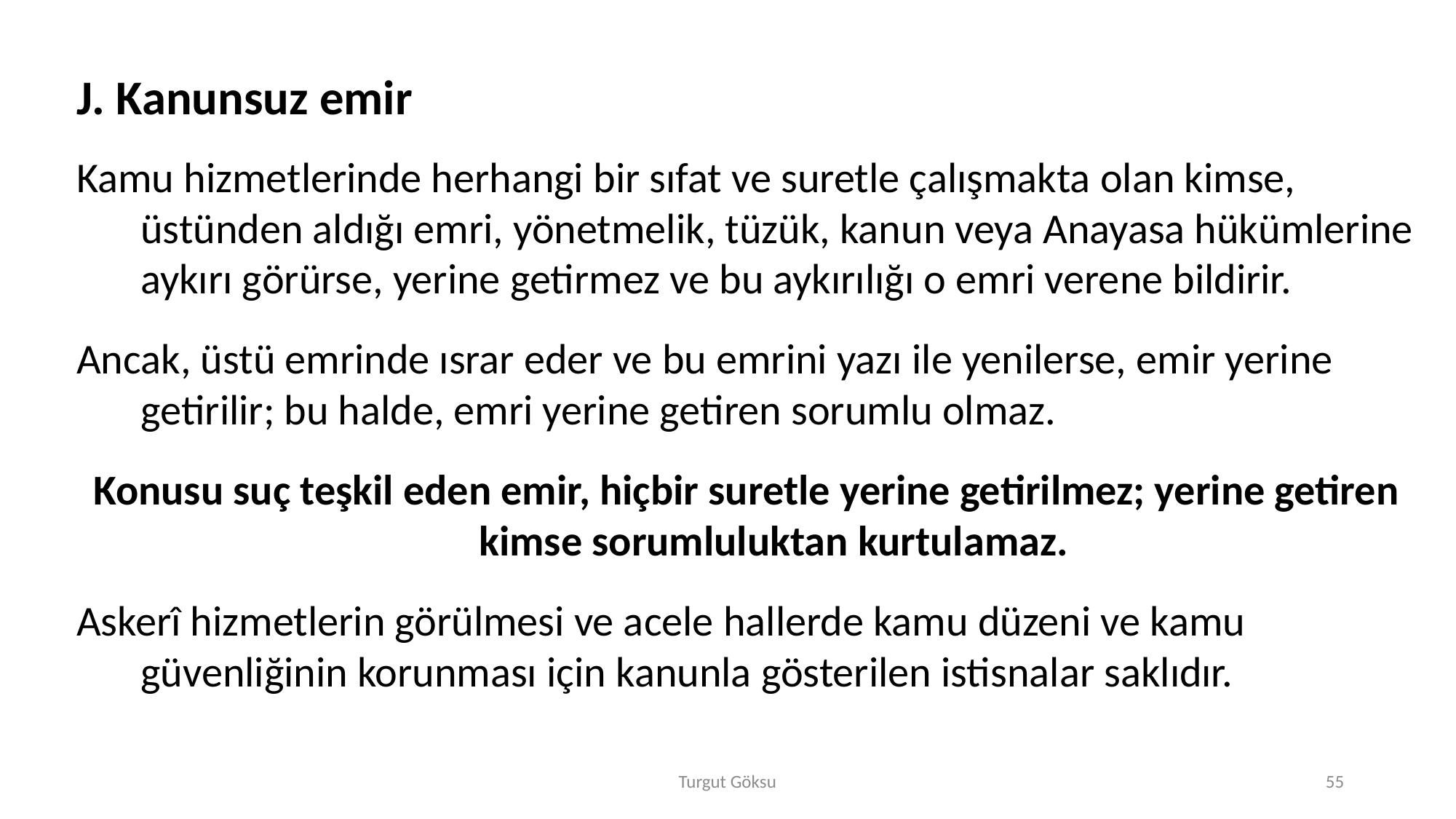

J. Kanunsuz emir

Kamu hizmetlerinde herhangi bir sıfat ve suretle çalışmakta olan kimse, üstünden aldığı emri, yönetmelik, tüzük, kanun veya Anayasa hükümlerine aykırı görürse, yerine getirmez ve bu aykırılığı o emri verene bildirir.

Ancak, üstü emrinde ısrar eder ve bu emrini yazı ile yenilerse, emir yerine getirilir; bu halde, emri yerine getiren sorumlu olmaz.

Konusu suç teşkil eden emir, hiçbir suretle yerine getirilmez; yerine getiren kimse sorumluluktan kurtulamaz.

Askerî hizmetlerin görülmesi ve acele hallerde kamu düzeni ve kamu güvenliğinin korunması için kanunla gösterilen istisnalar saklıdır.
Turgut Göksu
55